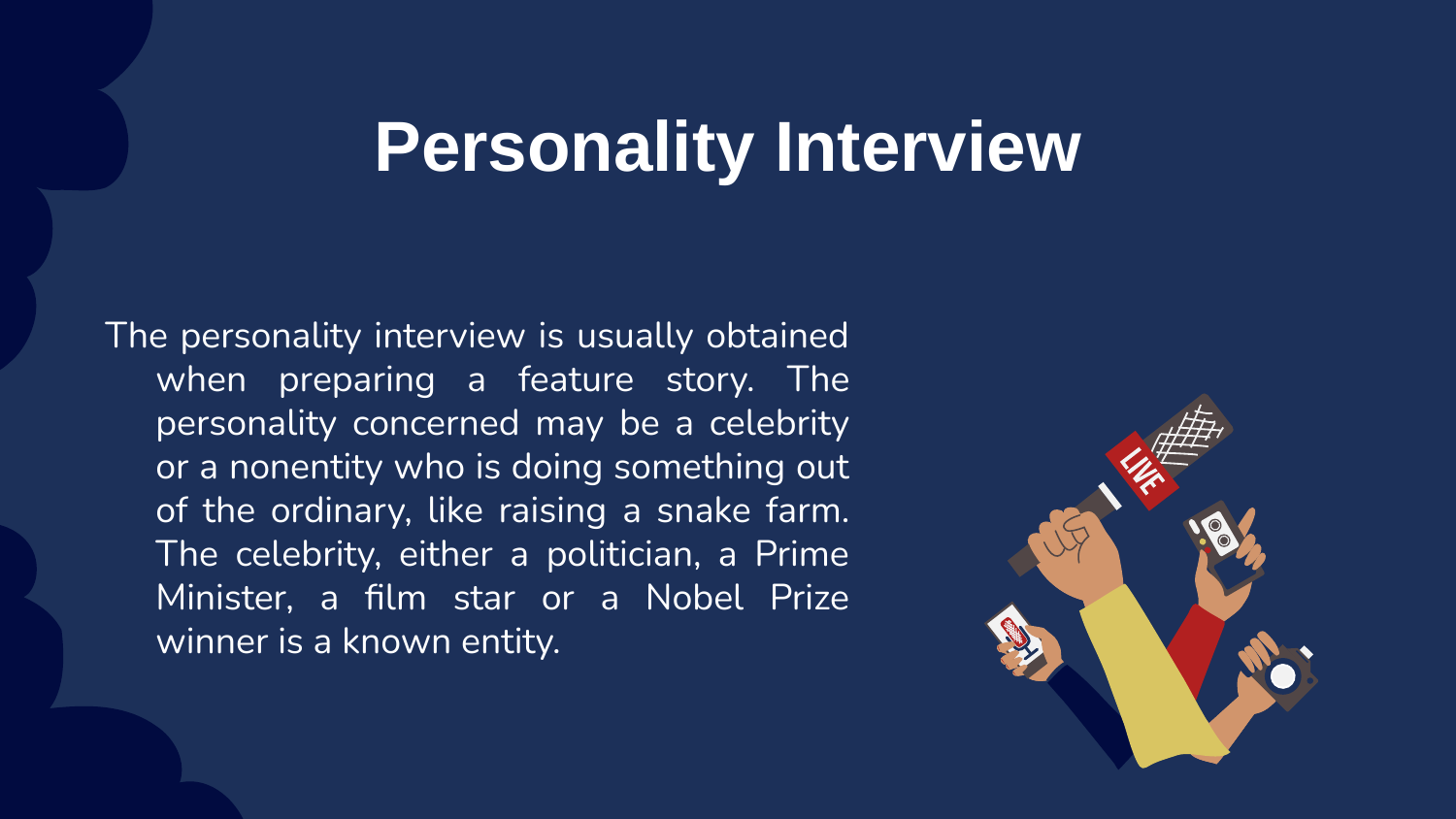

# Personality Interview
The personality interview is usually obtained when preparing a feature story. The personality concerned may be a celebrity or a nonentity who is doing something out of the ordinary, like raising a snake farm. The celebrity, either a politician, a Prime Minister, a film star or a Nobel Prize winner is a known entity.